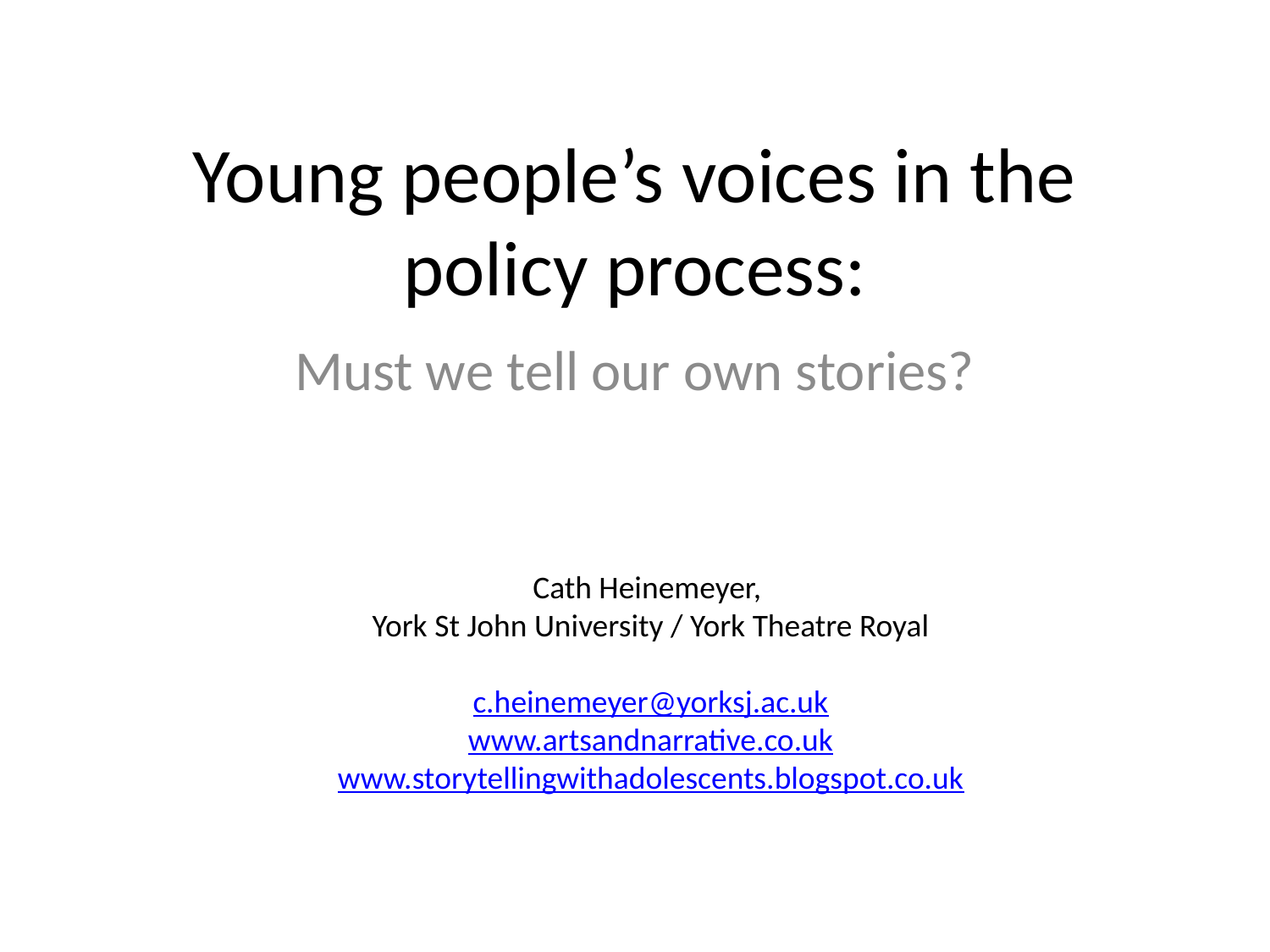

# Young people’s voices in the policy process:
Must we tell our own stories?
Cath Heinemeyer,
York St John University / York Theatre Royal

c.heinemeyer@yorksj.ac.uk
www.artsandnarrative.co.uk
www.storytellingwithadolescents.blogspot.co.uk